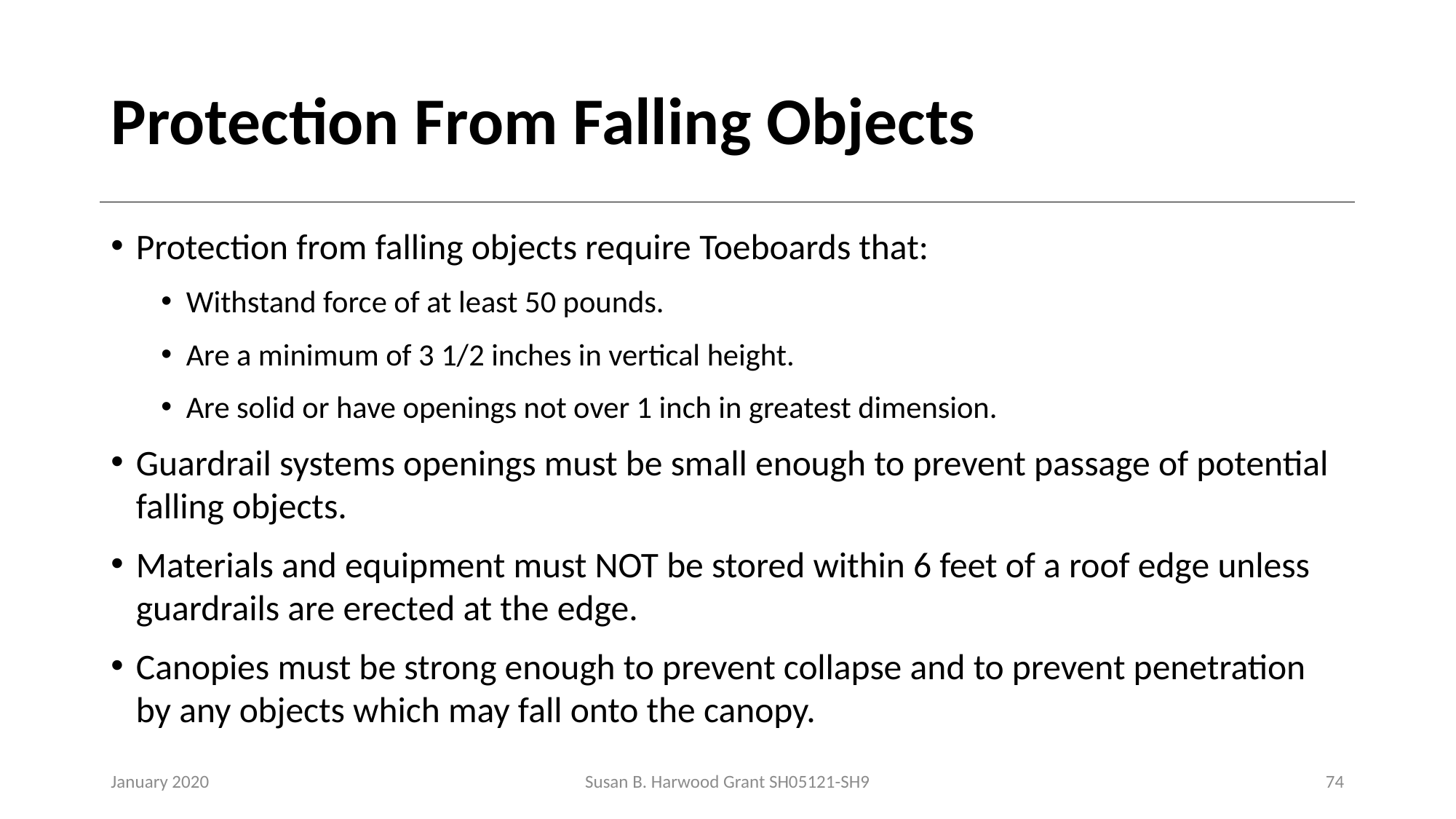

# Protection From Falling Objects
Protection from falling objects require Toeboards that:
Withstand force of at least 50 pounds.
Are a minimum of 3 1/2 inches in vertical height.
Are solid or have openings not over 1 inch in greatest dimension.
Guardrail systems openings must be small enough to prevent passage of potential falling objects.
Materials and equipment must NOT be stored within 6 feet of a roof edge unless guardrails are erected at the edge.
Canopies must be strong enough to prevent collapse and to prevent penetration by any objects which may fall onto the canopy.
January 2020
Susan B. Harwood Grant SH05121-SH9
74